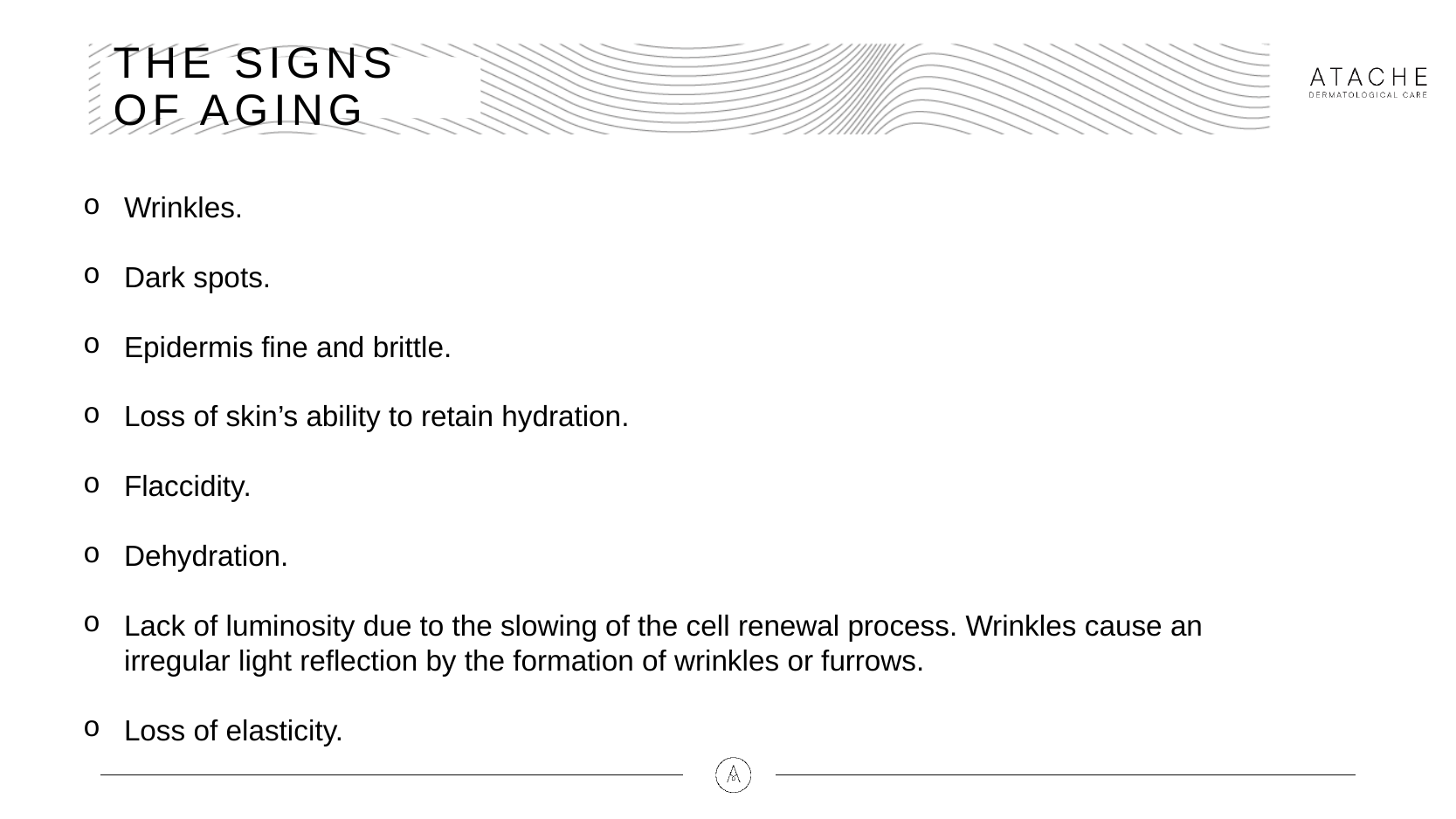

# THE SIGNS OF AGING
Wrinkles.

Dark spots.

Epidermis fine and brittle.

Loss of skin’s ability to retain hydration.

Flaccidity.

Dehydration.

Lack of luminosity due to the slowing of the cell renewal process. Wrinkles cause an irregular light reflection by the formation of wrinkles or furrows.

Loss of elasticity.